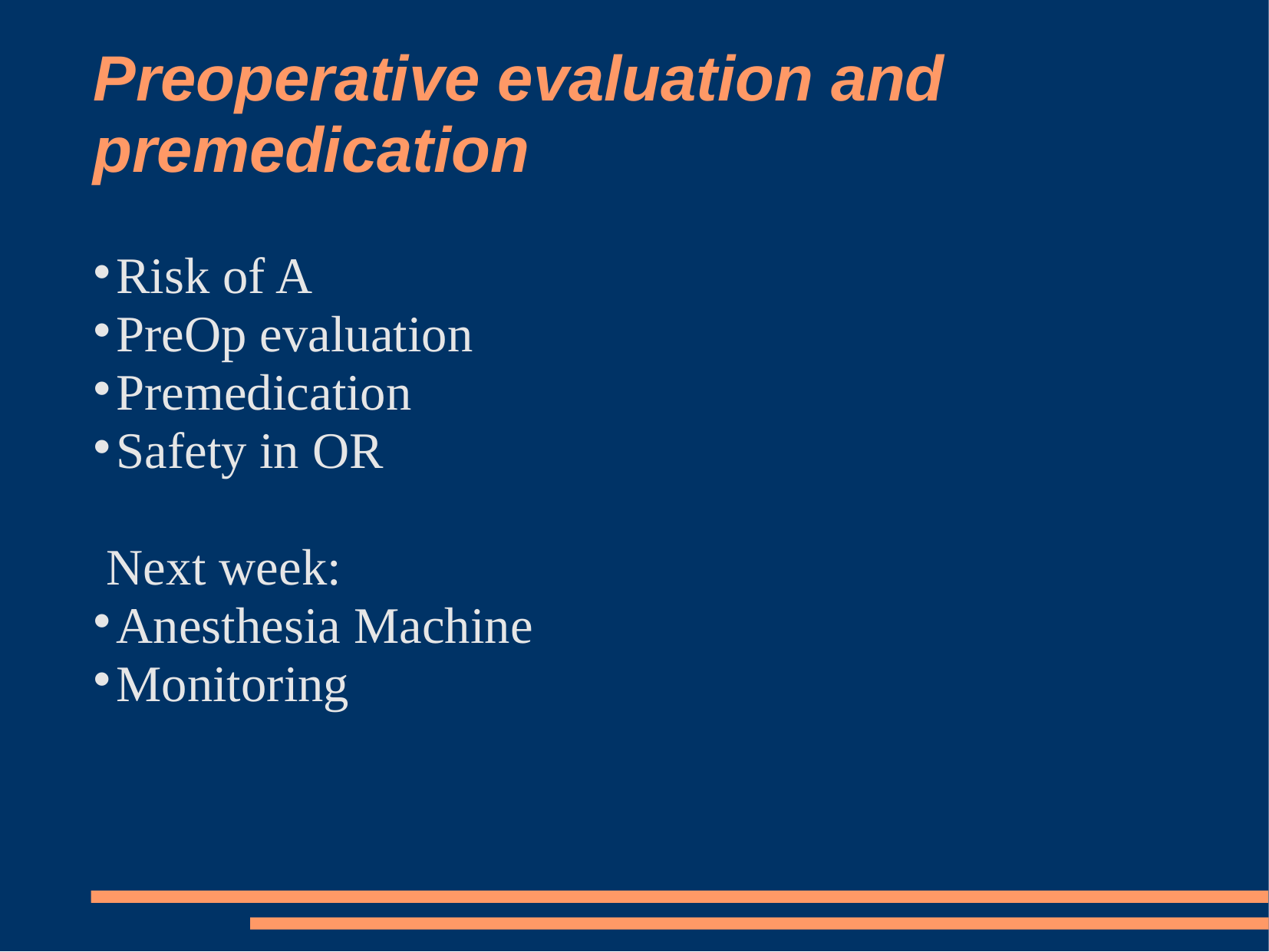

Preoperative evaluation and premedication
Risk of A
PreOp evaluation
Premedication
Safety in OR

Next week:
Anesthesia Machine
Monitoring